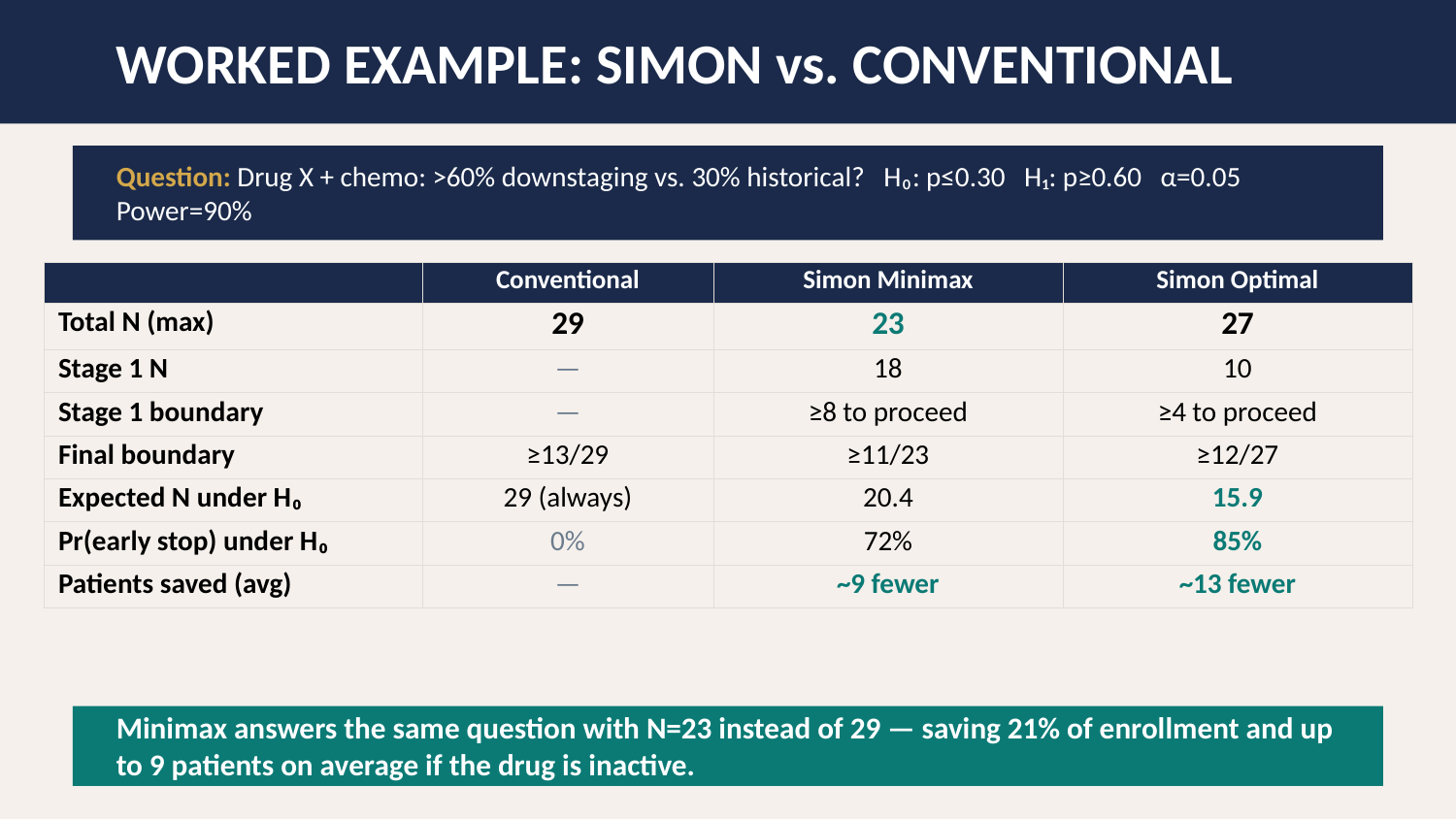

WORKED EXAMPLE: SIMON vs. CONVENTIONAL

Question: Drug X + chemo: >60% downstaging vs. 30% historical?   H₀: p≤0.30   H₁: p≥0.60   α=0.05   Power=90%
|  | Conventional | Simon Minimax | Simon Optimal |
| --- | --- | --- | --- |
| Total N (max) | 29 | 23 | 27 |
| Stage 1 N | — | 18 | 10 |
| Stage 1 boundary | — | ≥8 to proceed | ≥4 to proceed |
| Final boundary | ≥13/29 | ≥11/23 | ≥12/27 |
| Expected N under H₀ | 29 (always) | 20.4 | 15.9 |
| Pr(early stop) under H₀ | 0% | 72% | 85% |
| Patients saved (avg) | — | ~9 fewer | ~13 fewer |

Minimax answers the same question with N=23 instead of 29 — saving 21% of enrollment and up to 9 patients on average if the drug is inactive.